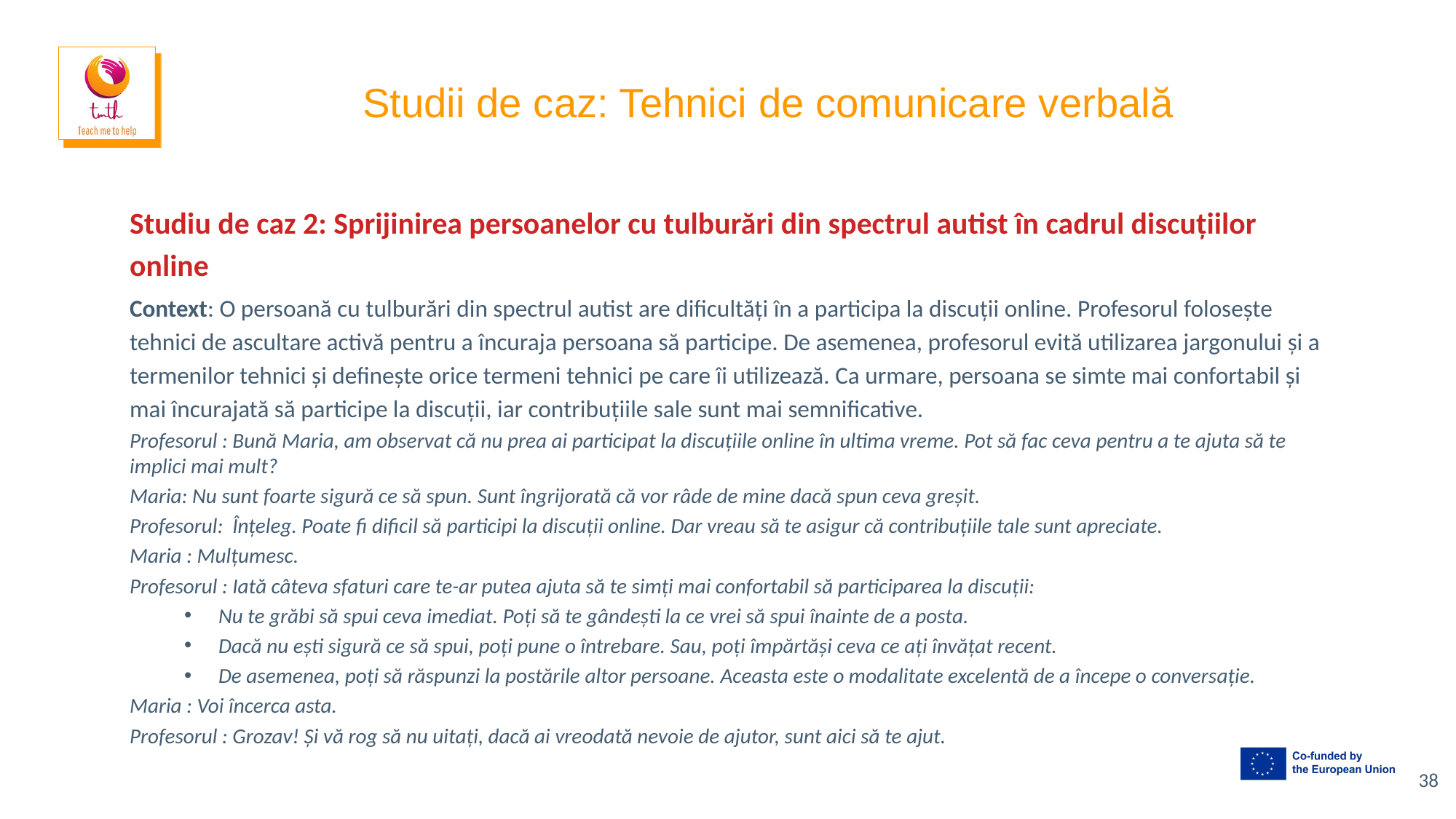

# Studii de caz: Tehnici de comunicare verbală
Studiu de caz 2: Sprijinirea persoanelor cu tulburări din spectrul autist în cadrul discuțiilor online
Context: O persoană cu tulburări din spectrul autist are dificultăți în a participa la discuții online. Profesorul folosește tehnici de ascultare activă pentru a încuraja persoana să participe. De asemenea, profesorul evită utilizarea jargonului și a termenilor tehnici și definește orice termeni tehnici pe care îi utilizează. Ca urmare, persoana se simte mai confortabil și mai încurajată să participe la discuții, iar contribuțiile sale sunt mai semnificative.
Profesorul : Bună Maria, am observat că nu prea ai participat la discuțiile online în ultima vreme. Pot să fac ceva pentru a te ajuta să te implici mai mult?
Maria: Nu sunt foarte sigură ce să spun. Sunt îngrijorată că vor râde de mine dacă spun ceva greșit.
Profesorul:  Înțeleg. Poate fi dificil să participi la discuții online. Dar vreau să te asigur că contribuțiile tale sunt apreciate.
Maria : Mulțumesc.
Profesorul : Iată câteva sfaturi care te-ar putea ajuta să te simți mai confortabil să participarea la discuții:
Nu te grăbi să spui ceva imediat. Poți să te gândești la ce vrei să spui înainte de a posta.
Dacă nu ești sigură ce să spui, poți pune o întrebare. Sau, poți împărtăși ceva ce ați învățat recent.
De asemenea, poți să răspunzi la postările altor persoane. Aceasta este o modalitate excelentă de a începe o conversație.
Maria : Voi încerca asta.
Profesorul : Grozav! Și vă rog să nu uitați, dacă ai vreodată nevoie de ajutor, sunt aici să te ajut.
38